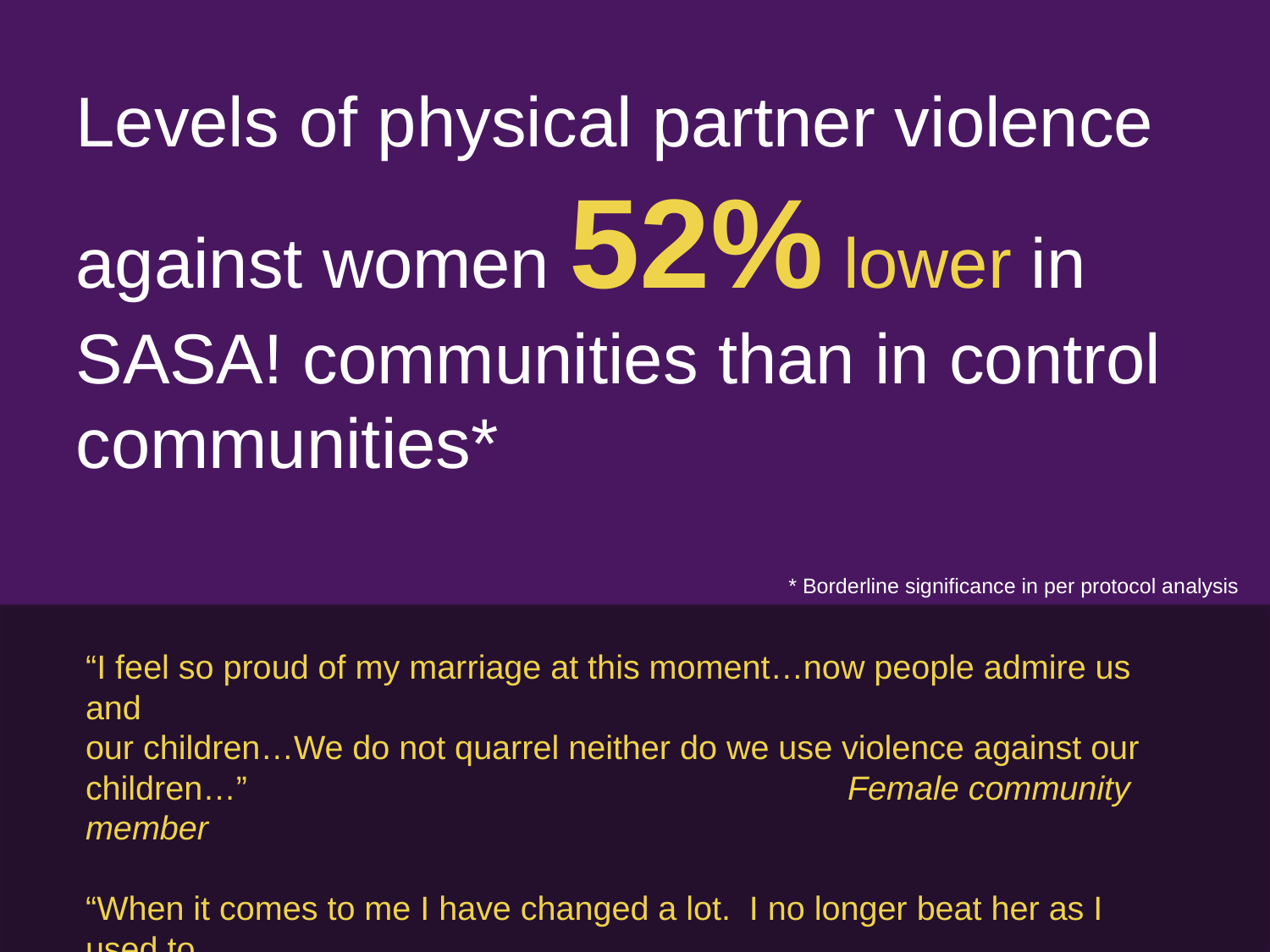

Levels of physical partner violence against women 52% lower in
SASA! communities than in control communities*

* Borderline significance in per protocol analysis

“I feel so proud of my marriage at this moment…now people admire us and
our children…We do not quarrel neither do we use violence against our children…” 					Female community member

“When it comes to me I have changed a lot.  I no longer beat her as I used to,
I no longer use abusive language on her…” 	Male community member